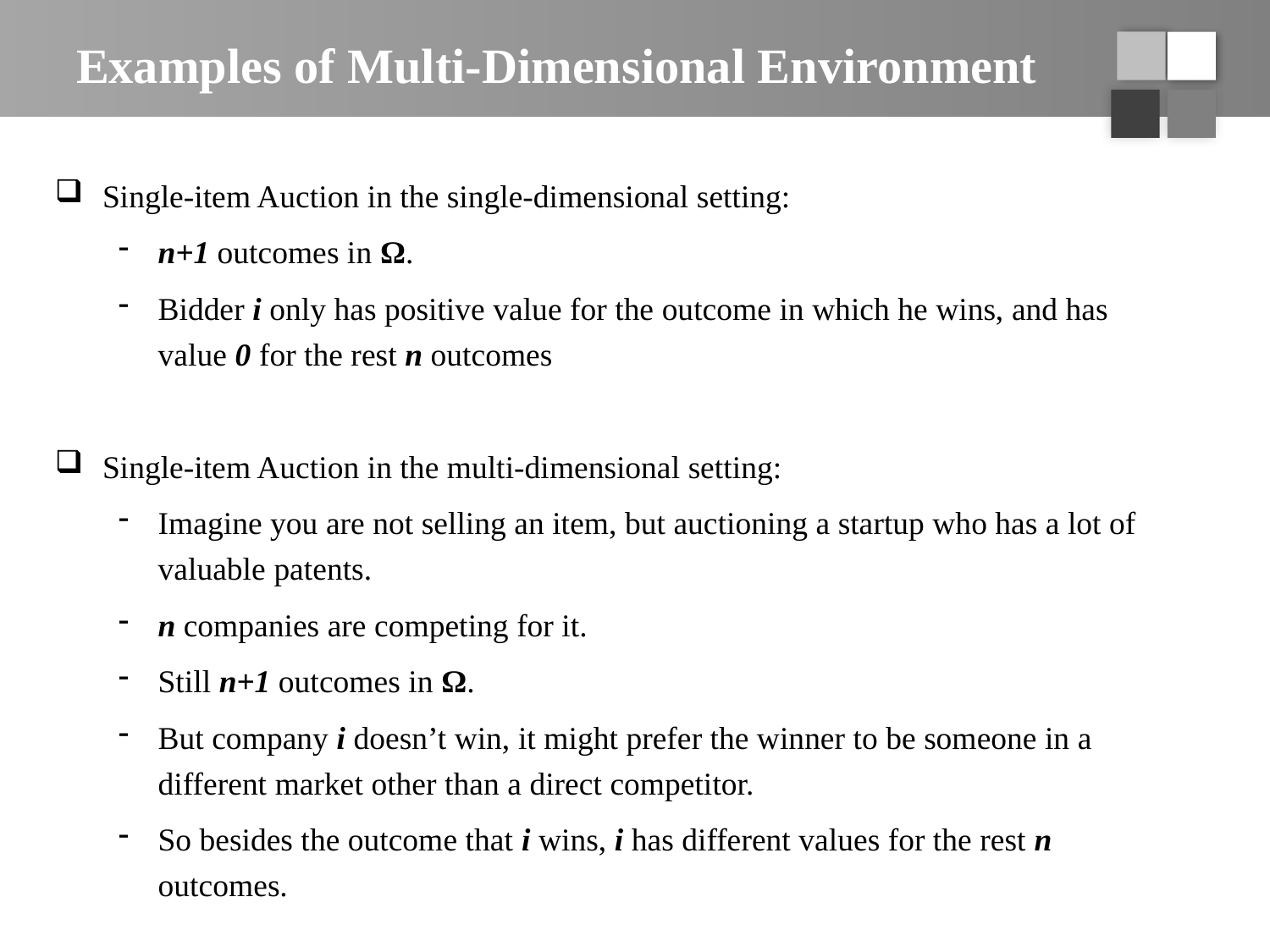

# Examples of Multi-Dimensional Environment

Single-item Auction in the single-dimensional setting:
n+1 outcomes in Ω.
Bidder i only has positive value for the outcome in which he wins, and has value 0 for the rest n outcomes

Single-item Auction in the multi-dimensional setting:
Imagine you are not selling an item, but auctioning a startup who has a lot of valuable patents.
n companies are competing for it.
Still n+1 outcomes in Ω.
But company i doesn’t win, it might prefer the winner to be someone in a different market other than a direct competitor.
So besides the outcome that i wins, i has different values for the rest n outcomes.